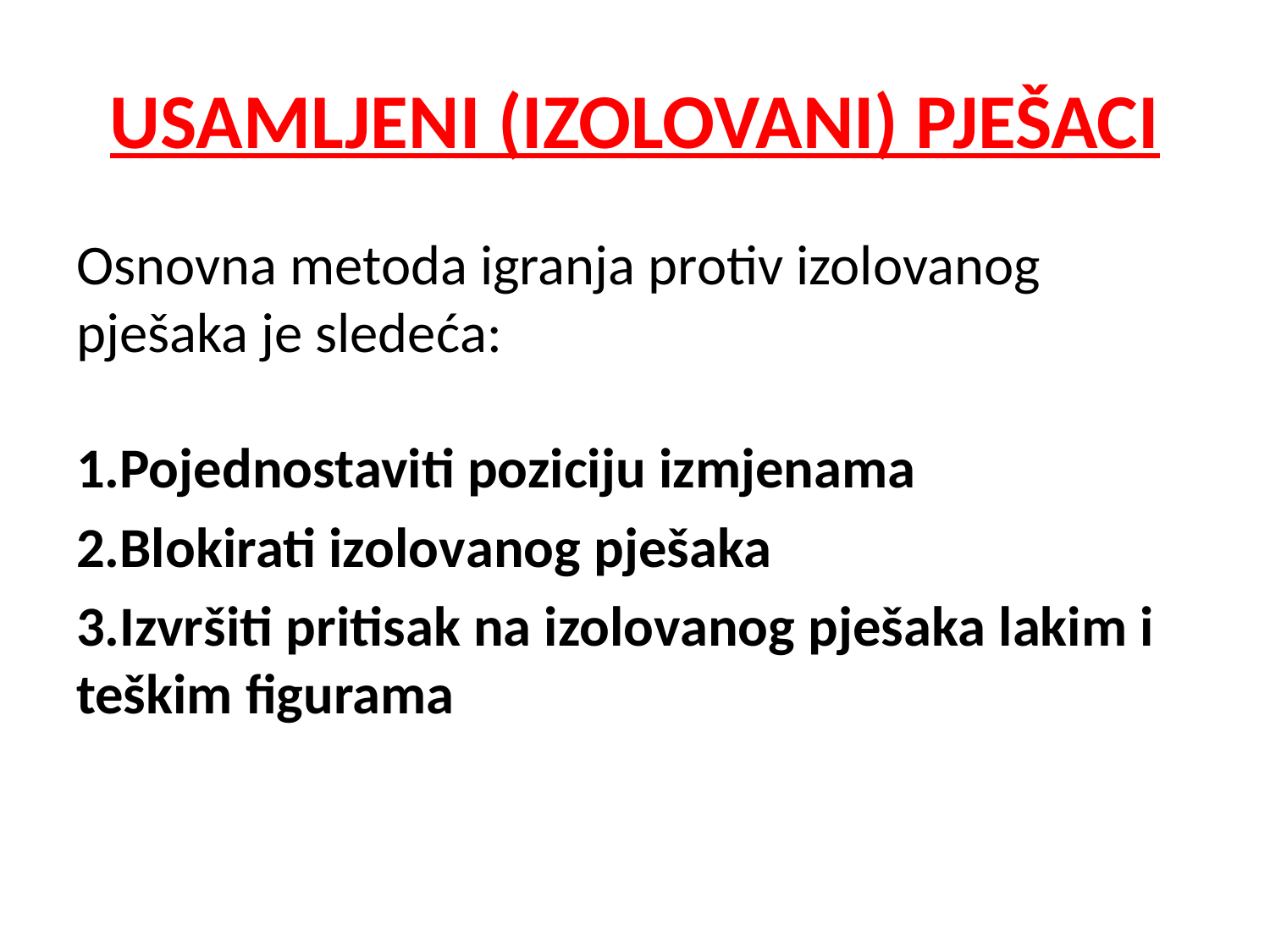

# USAMLJENI (IZOLOVANI) PJEŠACI
Osnovna metoda igranja protiv izolovanog pješaka je sledeća:
1.Pojednostaviti poziciju izmjenama
2.Blokirati izolovanog pješaka
3.Izvršiti pritisak na izolovanog pješaka lakim i teškim figurama